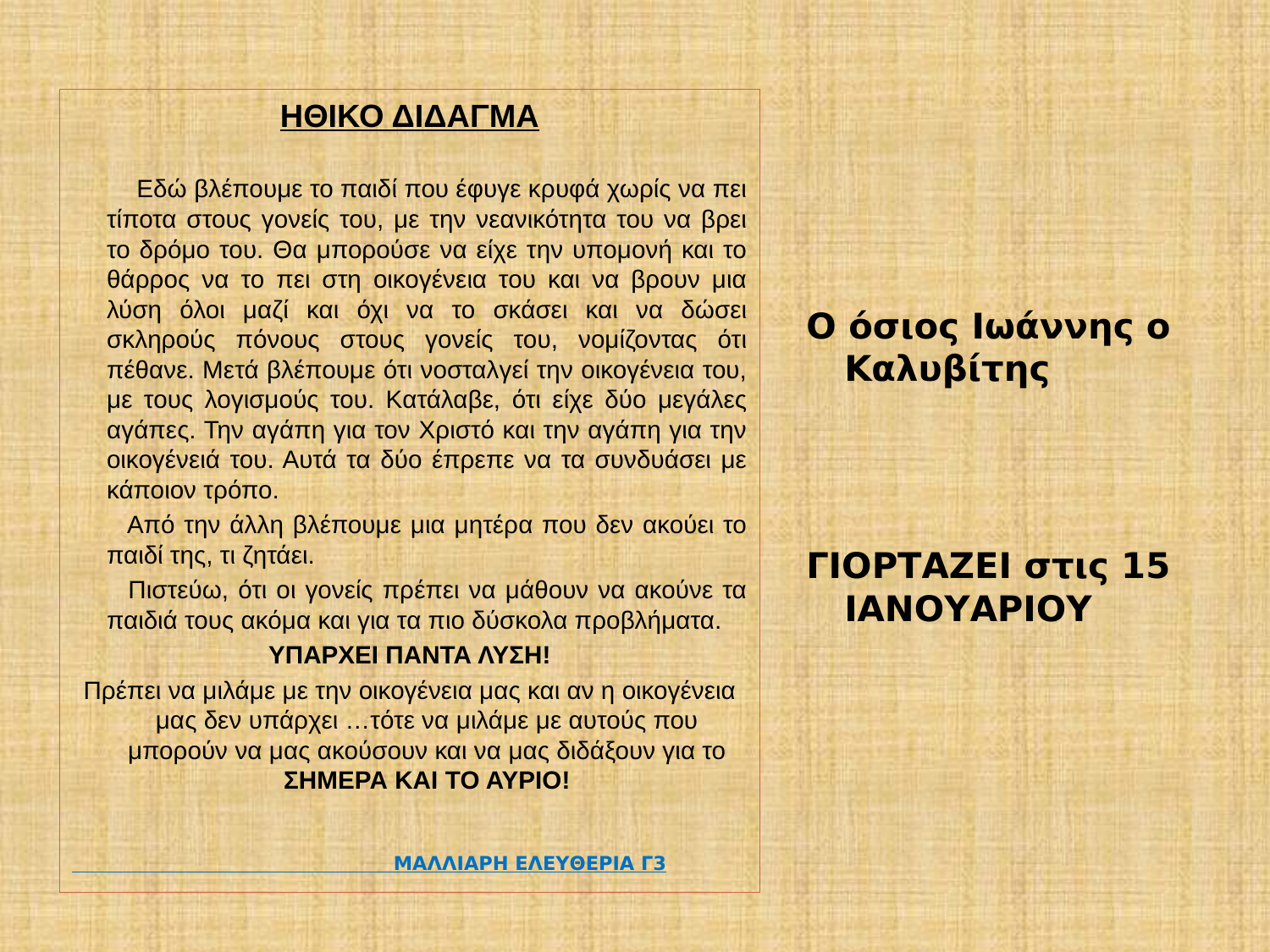

ΗΘΙΚΟ ΔΙΔΑΓΜΑ

         Εδώ βλέπουμε το παιδί που έφυγε κρυφά χωρίς να πει τίποτα στους γονείς του, με την νεανικότητα του να βρει το δρόμο του. Θα μπορούσε να είχε την υπομονή και το θάρρος να το πει στη οικογένεια του και να βρουν μια λύση όλοι μαζί και όχι να το σκάσει και να δώσει σκληρούς πόνους στους γονείς του, νομίζοντας ότι πέθανε. Μετά βλέπουμε ότι νοσταλγεί την οικογένεια του, με τους λογισμούς του. Κατάλαβε, ότι είχε δύο μεγάλες αγάπες. Την αγάπη για τον Χριστό και την αγάπη για την οικογένειά του. Αυτά τα δύο έπρεπε να τα συνδυάσει με κάποιον τρόπο.
      Από την άλλη βλέπουμε μια μητέρα που δεν ακούει το παιδί της, τι ζητάει.
      Πιστεύω, ότι οι γονείς πρέπει να μάθουν να ακούνε τα παιδιά τους ακόμα και για τα πιο δύσκολα προβλήματα.
ΥΠΑΡΧΕΙ ΠΑΝΤΑ ΛΥΣΗ!
Πρέπει να μιλάμε με την οικογένεια μας και αν η οικογένεια μας δεν υπάρχει …τότε να μιλάμε με αυτούς που μπορούν να μας ακούσουν και να μας διδάξουν για το ΣΗΜΕΡΑ ΚΑΙ ΤΟ ΑΥΡΙΟ!

                                                 ΜΑΛΛΙΑΡΗ ΕΛΕΥΘΕΡΙΑ Γ3

Ο όσιος Ιωάννης ο Καλυβίτης

ΓΙΟΡΤΑΖΕΙ στις 15 ΙΑΝΟΥΑΡΙΟΥ